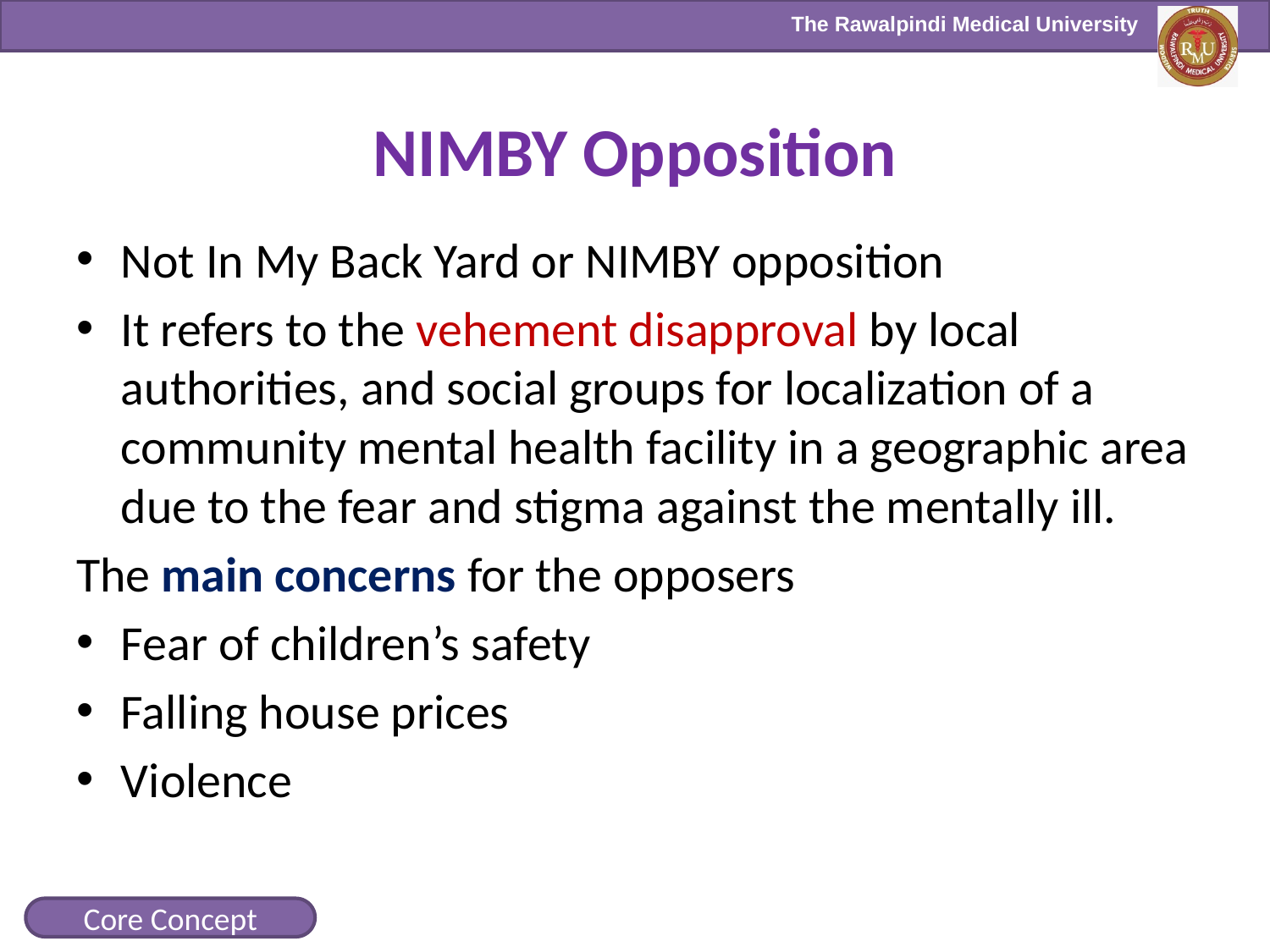

# NIMBY Opposition
Not In My Back Yard or NIMBY opposition
It refers to the vehement disapproval by local authorities, and social groups for localization of a community mental health facility in a geographic area due to the fear and stigma against the mentally ill.
The main concerns for the opposers
Fear of children’s safety
Falling house prices
Violence

Core Concept